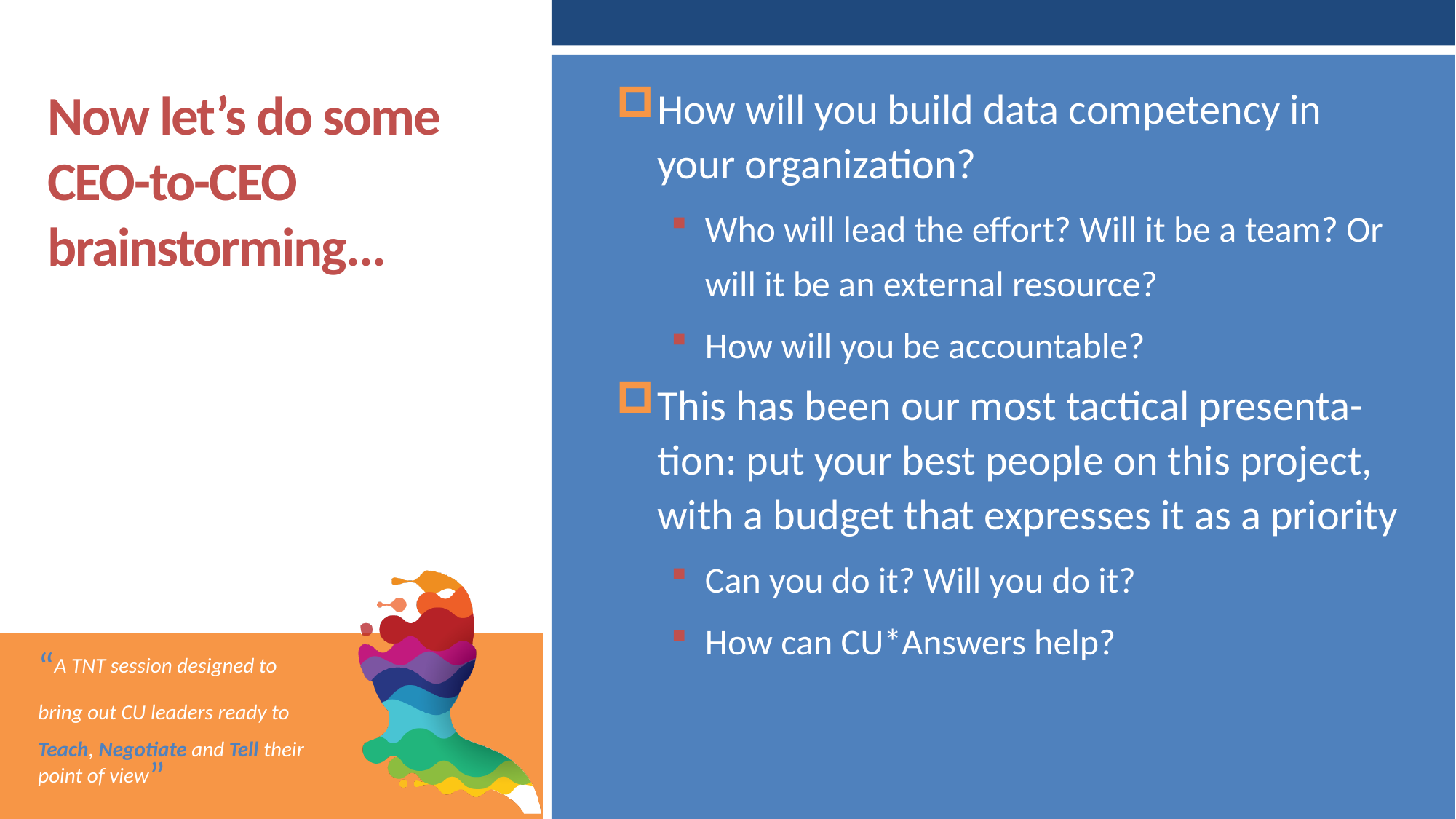

# Now let’s do some CEO-to-CEO brainstorming...
How will you build data competency in your organization?
Who will lead the effort? Will it be a team? Or will it be an external resource?
How will you be accountable?
This has been our most tactical presenta-tion: put your best people on this project, with a budget that expresses it as a priority
Can you do it? Will you do it?
How can CU*Answers help?

“A TNT session designed to bring out CU leaders ready to Teach, Negotiate and Tell their point of view”